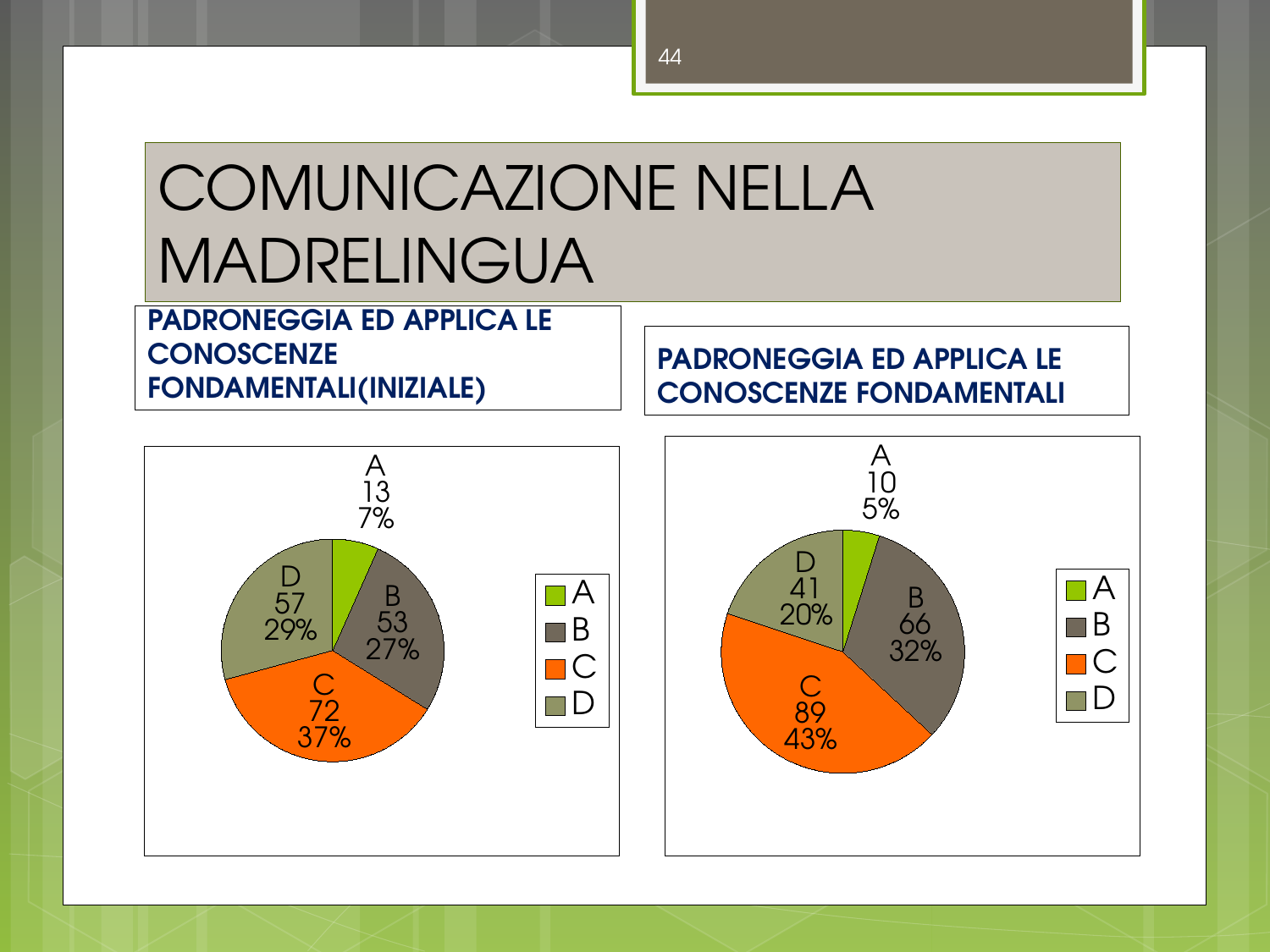

44
# COMUNICAZIONE NELLA MADRELINGUA
PADRONEGGIA ED APPLICA LE CONOSCENZE FONDAMENTALI(INIZIALE)
PADRONEGGIA ED APPLICA LE CONOSCENZE FONDAMENTALI

### Chart

| Category | Vendite |
|---|---|
| A | 10.0 |
| B | 66.0 |
| C | 89.0 |
| D | 41.0 |

### Chart

| Category | Vendite |
|---|---|
| A | 13.0 |
| B | 53.0 |
| C | 72.0 |
| D | 57.0 |